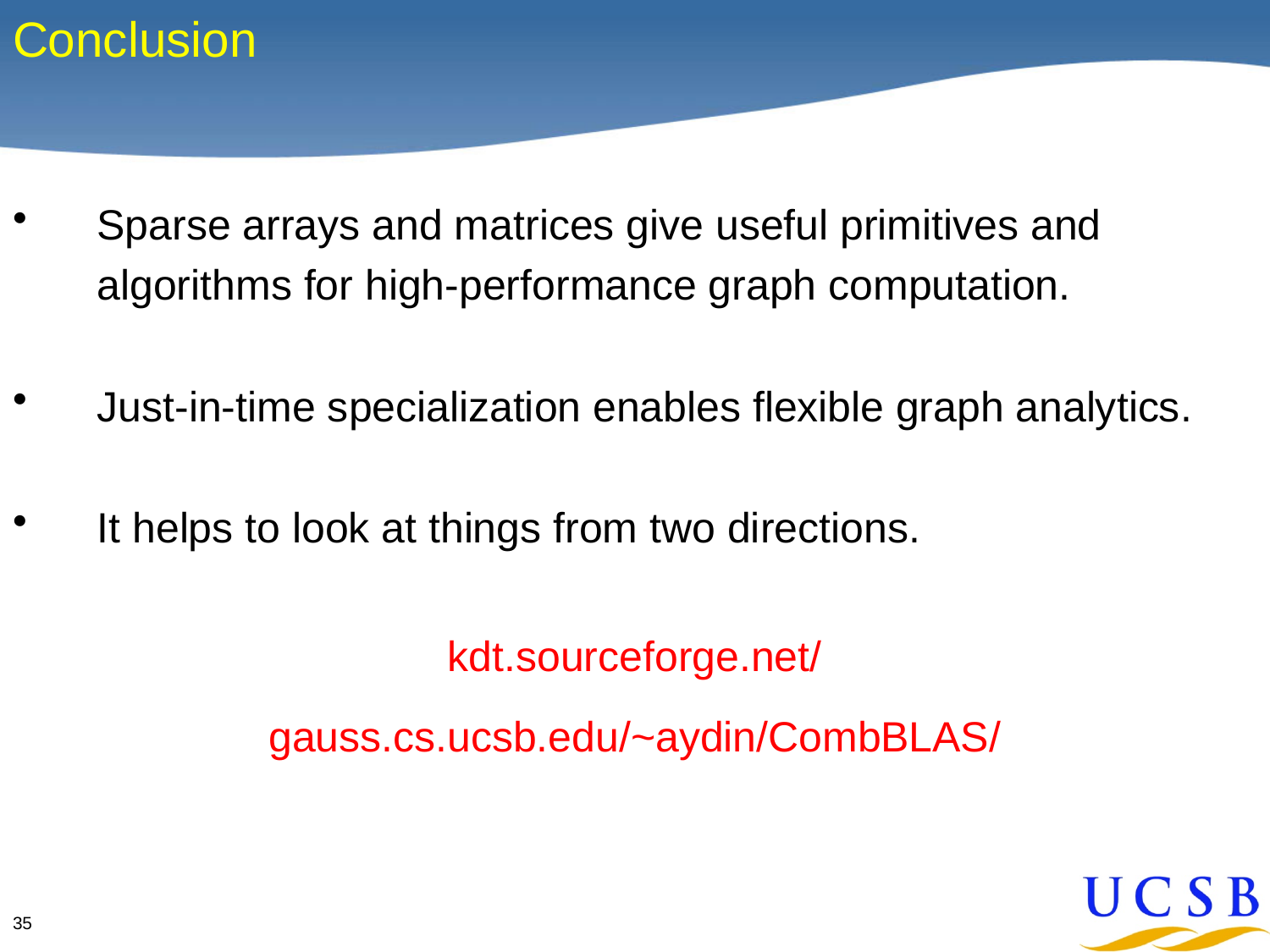

# Conclusion
Sparse arrays and matrices give useful primitives and algorithms for high-performance graph computation.

Just-in-time specialization enables flexible graph analytics.

It helps to look at things from two directions.

kdt.sourceforge.net/
gauss.cs.ucsb.edu/~aydin/CombBLAS/